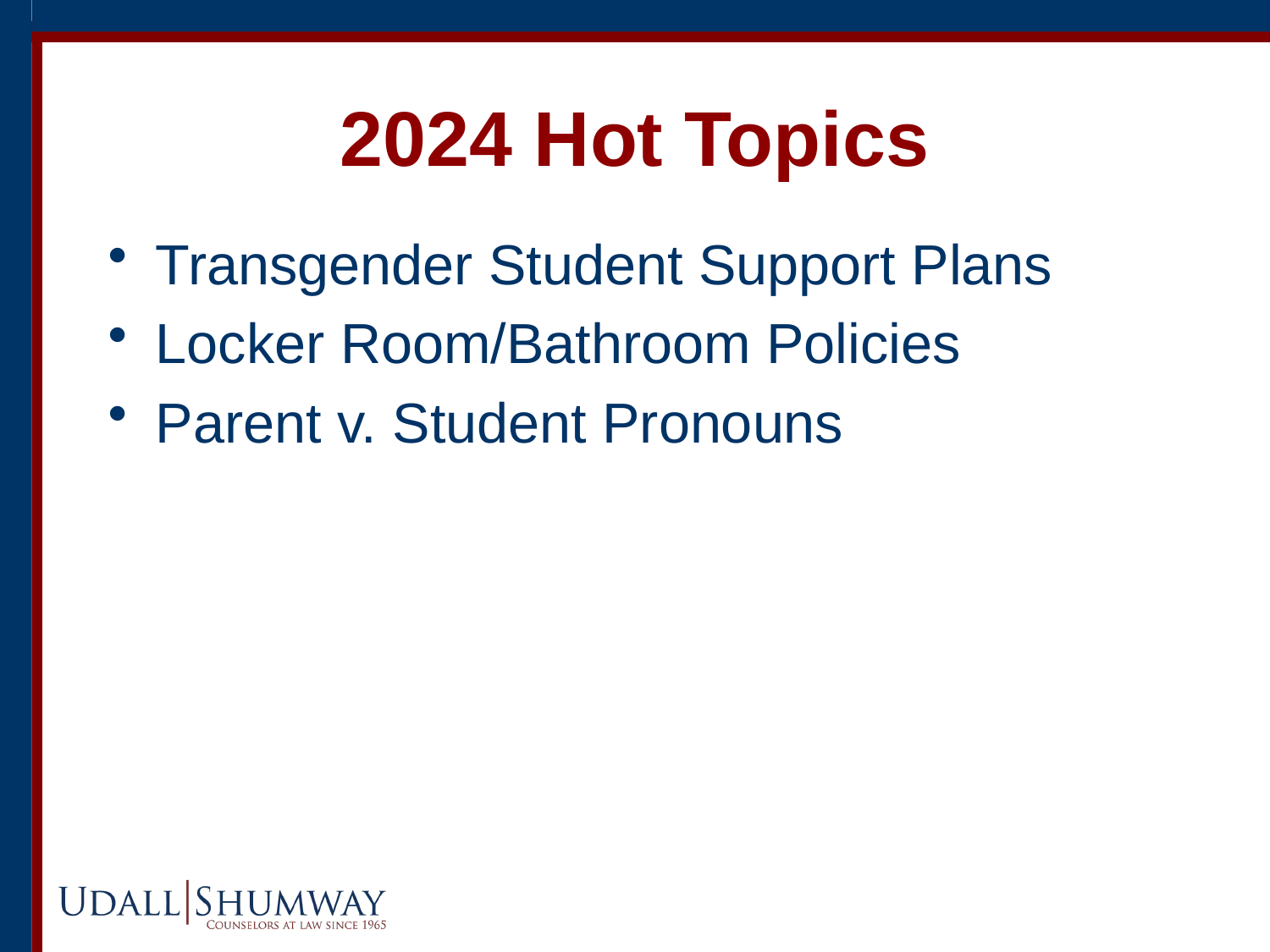

# 2024 Hot Topics
Transgender Student Support Plans
Locker Room/Bathroom Policies
Parent v. Student Pronouns